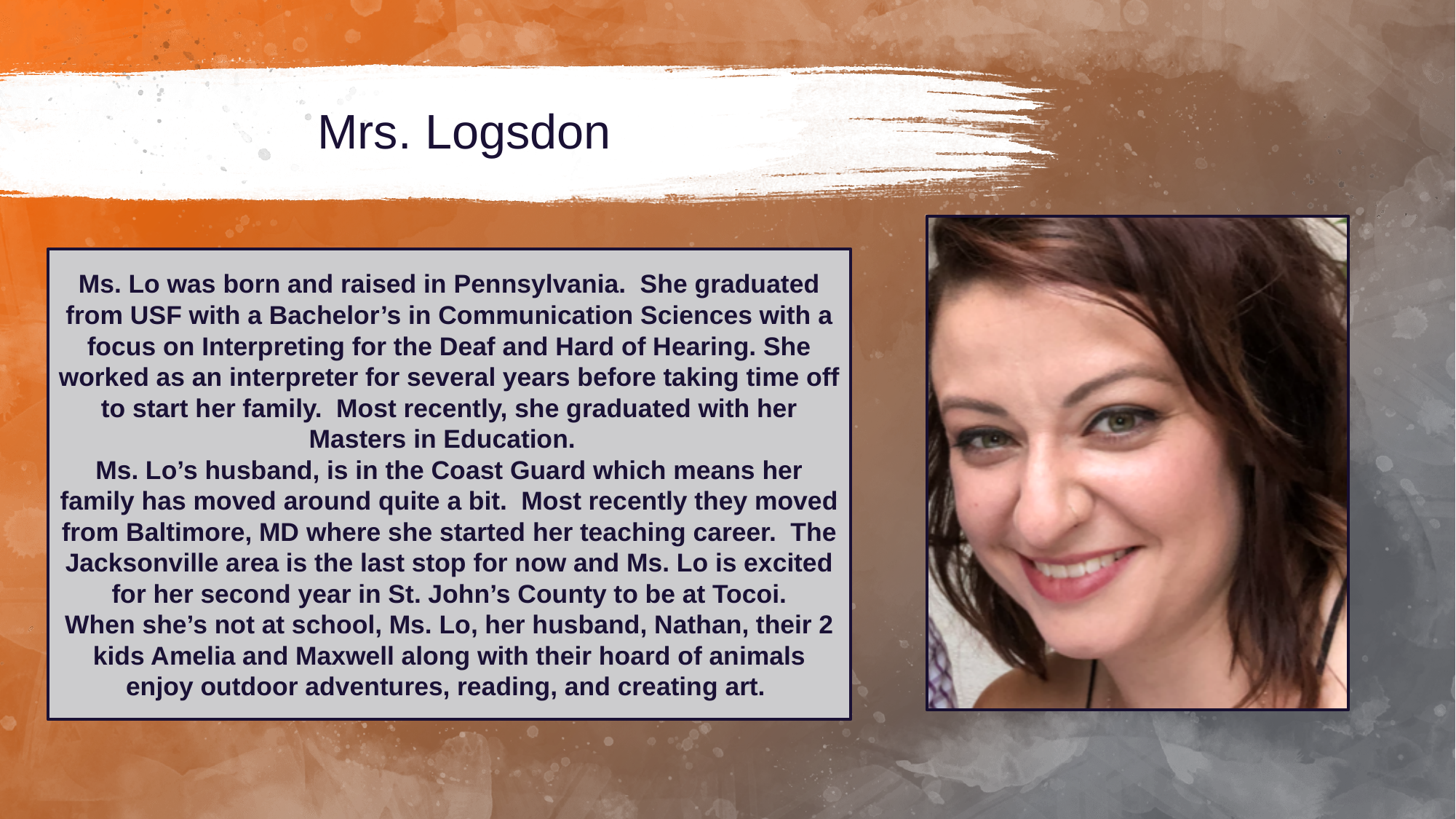

# Mrs. Logsdon

Ms. Lo was born and raised in Pennsylvania.  She graduated from USF with a Bachelor’s in Communication Sciences with a focus on Interpreting for the Deaf and Hard of Hearing. She worked as an interpreter for several years before taking time off to start her family.  Most recently, she graduated with her Masters in Education.
Ms. Lo’s husband, is in the Coast Guard which means her family has moved around quite a bit.  Most recently they moved from Baltimore, MD where she started her teaching career.  The Jacksonville area is the last stop for now and Ms. Lo is excited for her second year in St. John’s County to be at Tocoi.
When she’s not at school, Ms. Lo, her husband, Nathan, their 2 kids Amelia and Maxwell along with their hoard of animals enjoy outdoor adventures, reading, and creating art.